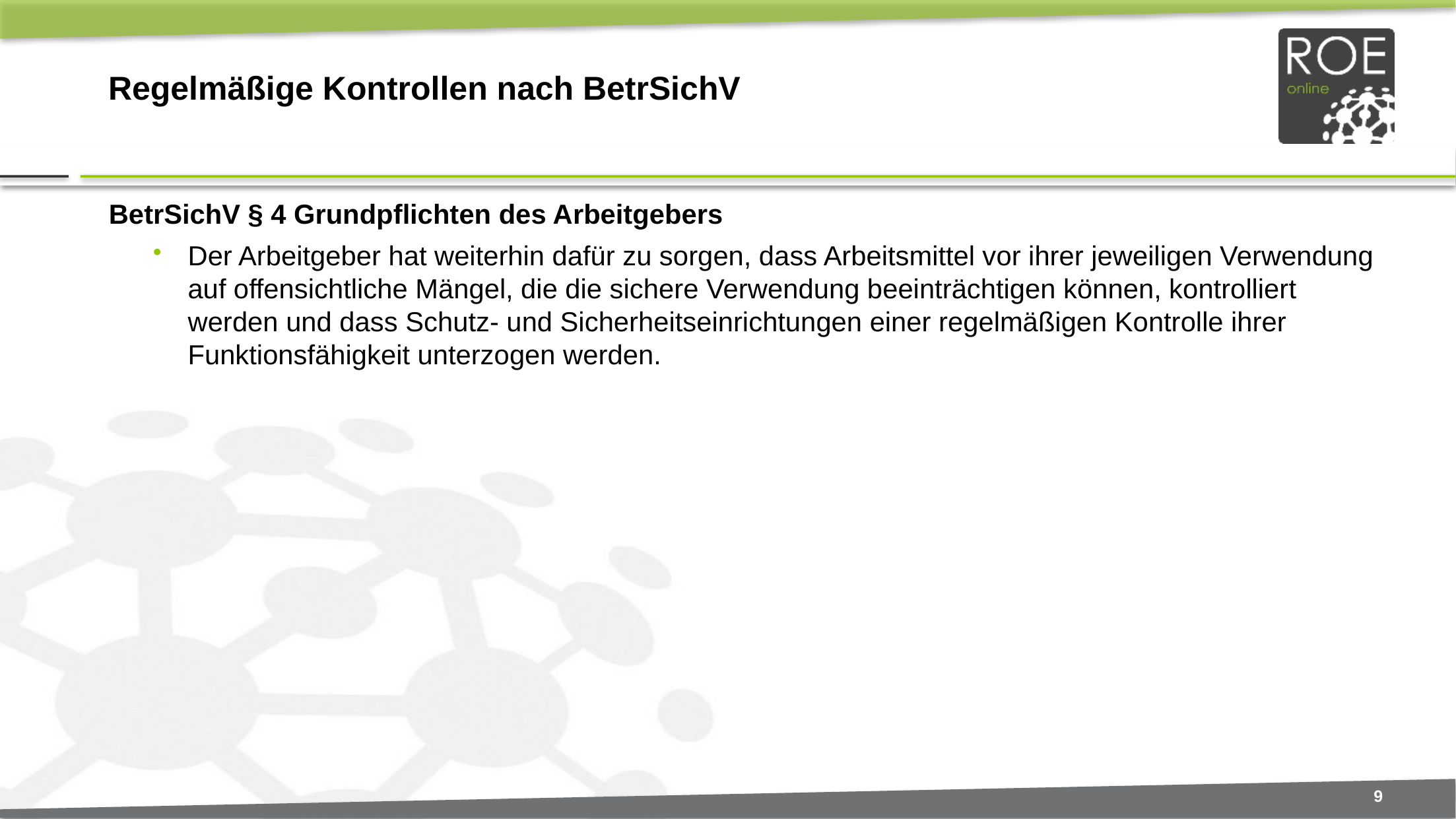

# Regelmäßige Kontrollen nach BetrSichV
BetrSichV § 4 Grundpflichten des Arbeitgebers
Der Arbeitgeber hat weiterhin dafür zu sorgen, dass Arbeitsmittel vor ihrer jeweiligen Verwendung auf offensichtliche Mängel, die die sichere Verwendung beeinträchtigen können, kontrolliert werden und dass Schutz- und Sicherheitseinrichtungen einer regelmäßigen Kontrolle ihrer Funktionsfähigkeit unterzogen werden.
9